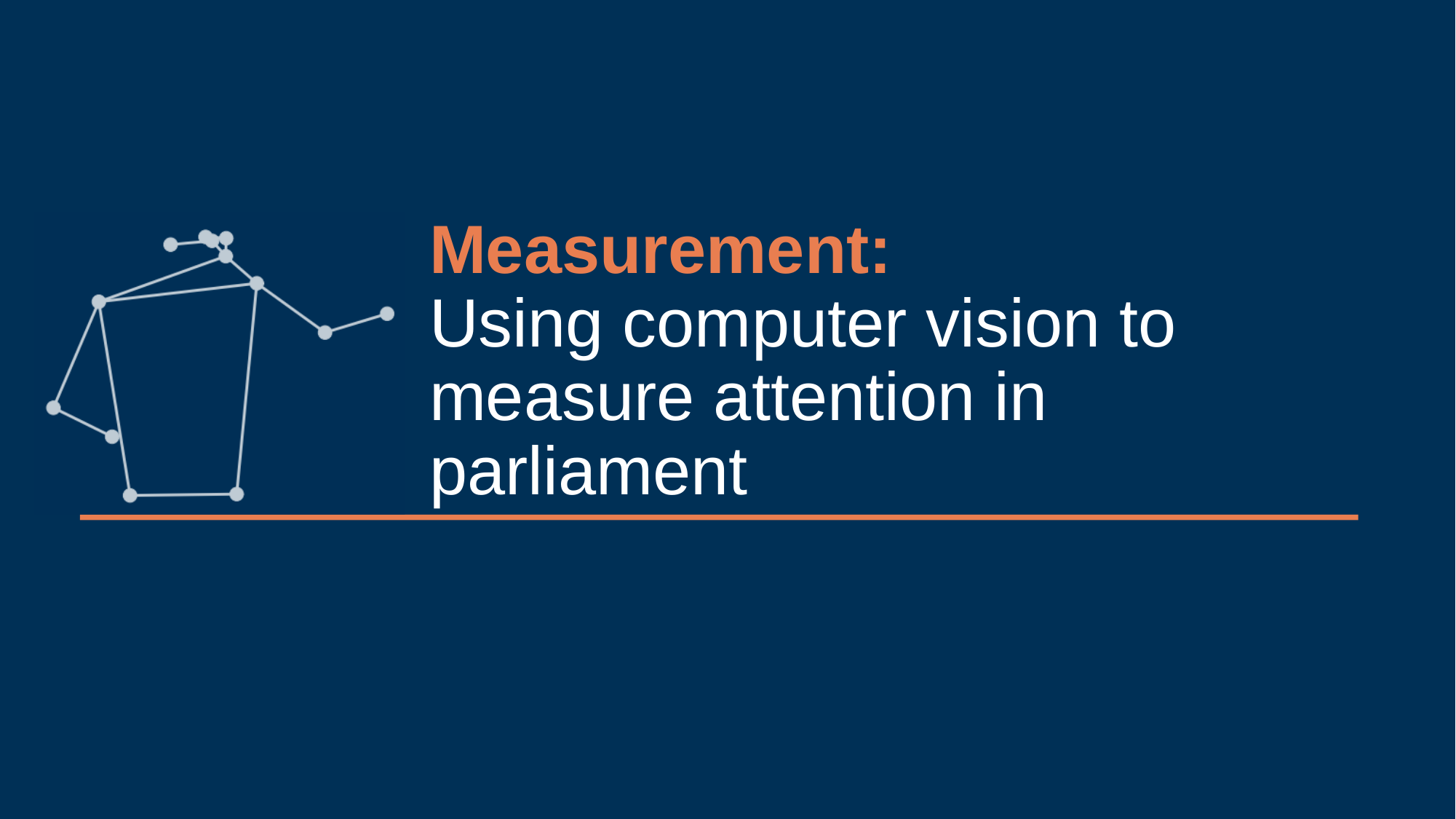

# Measurement: Using computer vision to measure attention in parliament